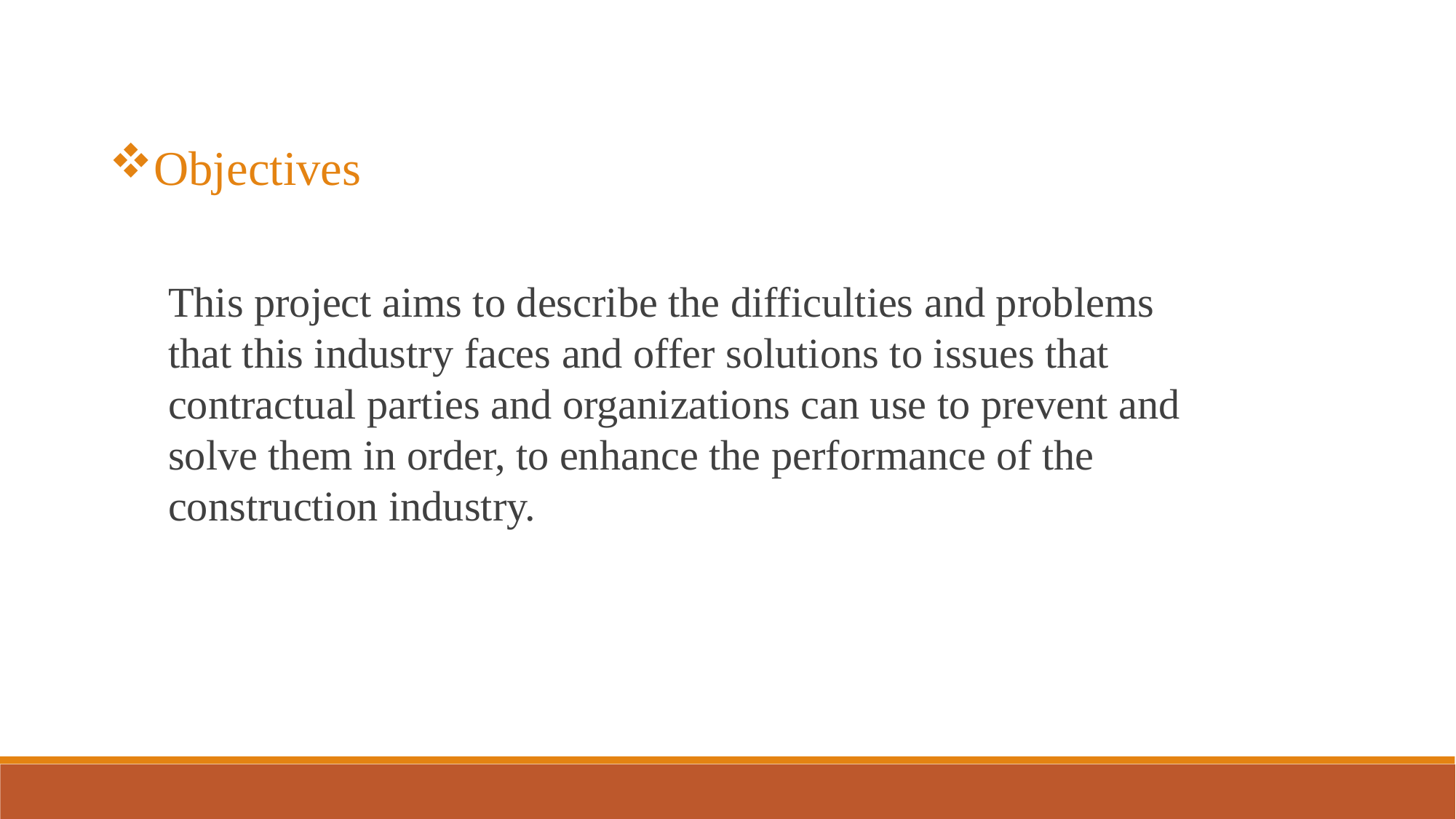

Objectives
This project aims to describe the difficulties and problems that this industry faces and offer solutions to issues that contractual parties and organizations can use to prevent and solve them in order, to enhance the performance of the construction industry.